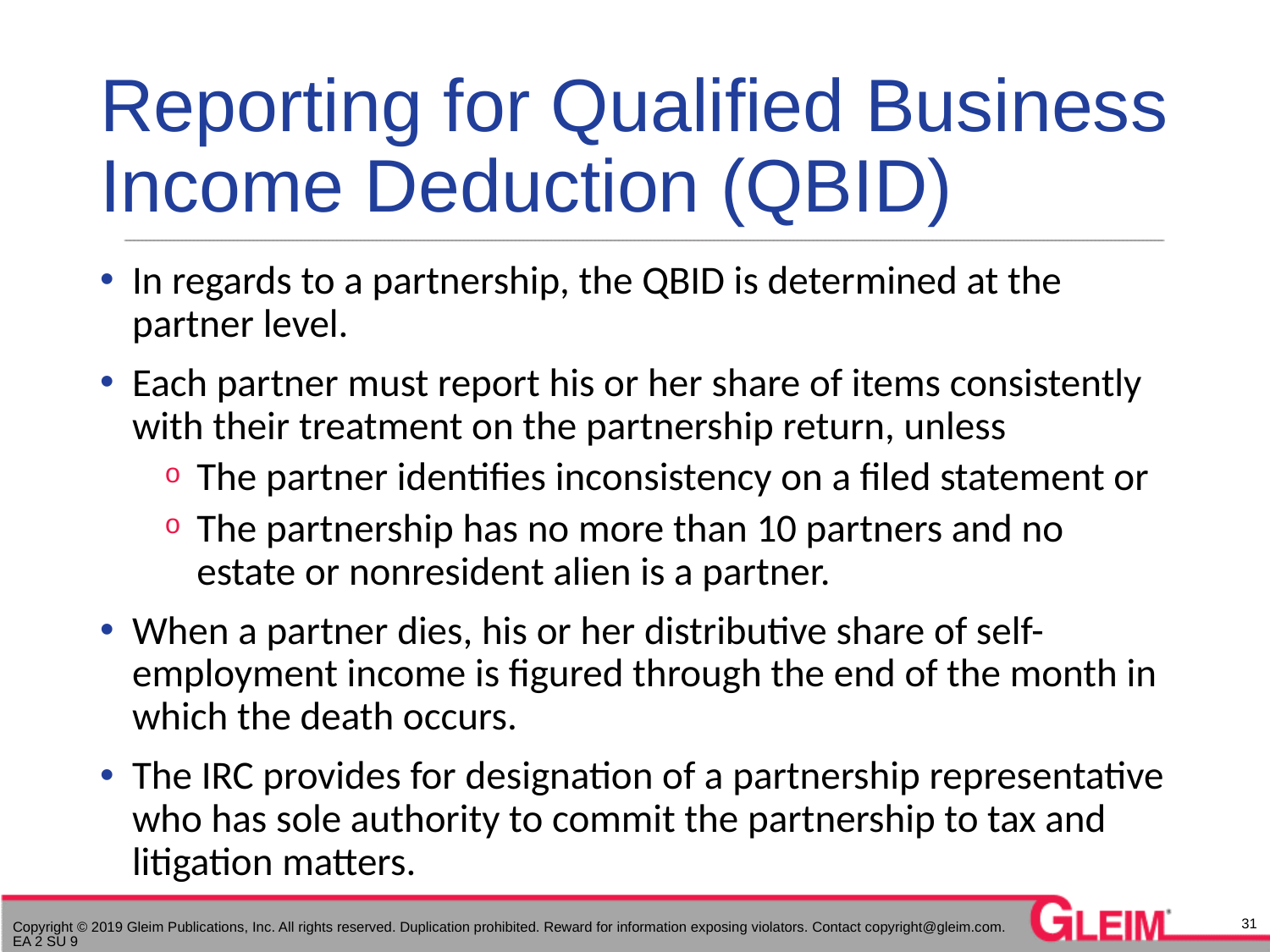

# Reporting for Qualified Business Income Deduction (QBID)
In regards to a partnership, the QBID is determined at the partner level.
Each partner must report his or her share of items consistently with their treatment on the partnership return, unless
The partner identifies inconsistency on a filed statement or
The partnership has no more than 10 partners and no estate or nonresident alien is a partner.
When a partner dies, his or her distributive share of self-employment income is figured through the end of the month in which the death occurs.
The IRC provides for designation of a partnership representative who has sole authority to commit the partnership to tax and litigation matters.

31
Copyright © 2019 Gleim Publications, Inc. All rights reserved. Duplication prohibited. Reward for information exposing violators. Contact copyright@gleim.com.  EA 2 SU 9